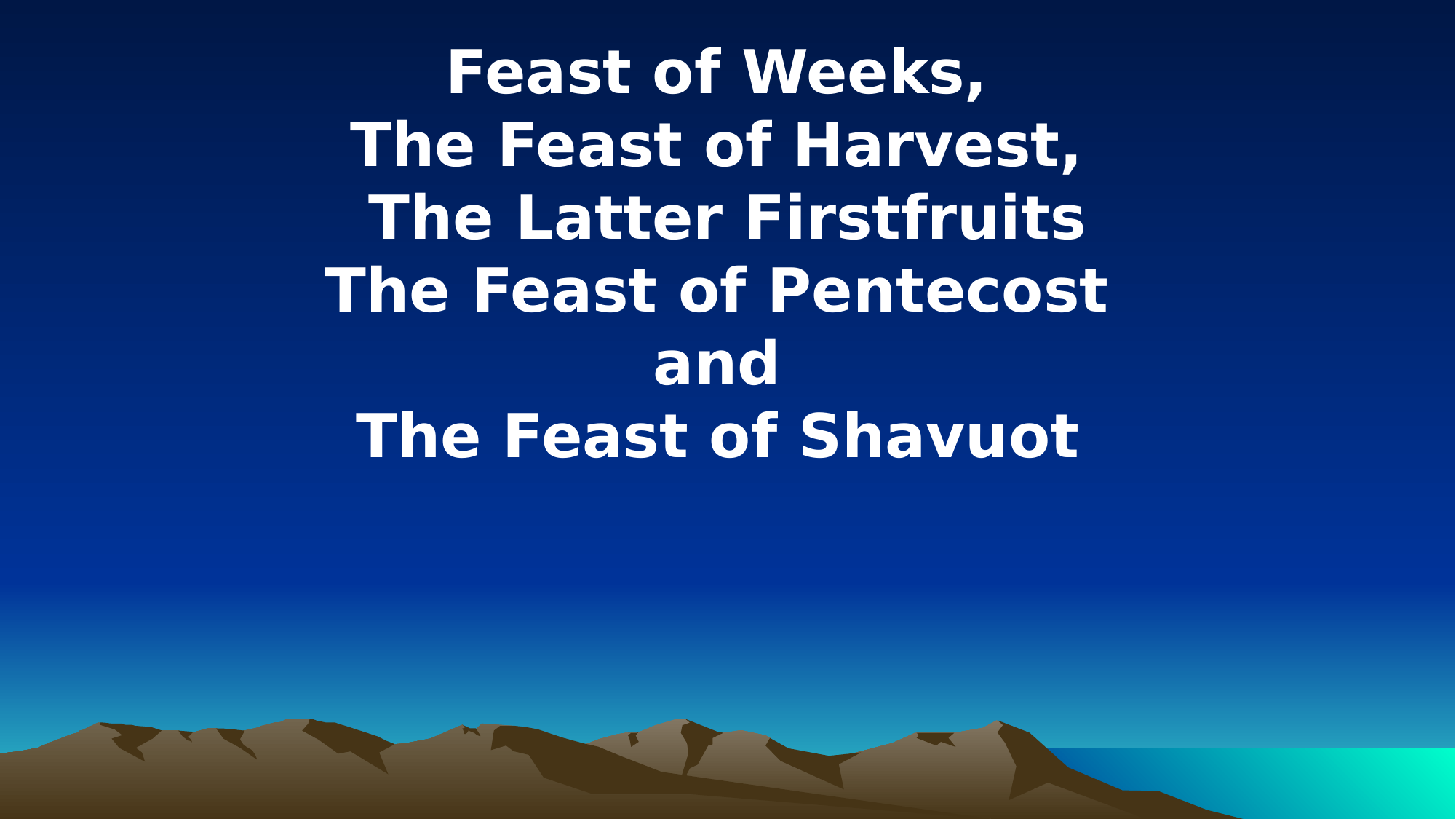

Feast of Weeks,
The Feast of Harvest,
The Latter Firstfruits
The Feast of Pentecost
and
The Feast of Shavuot